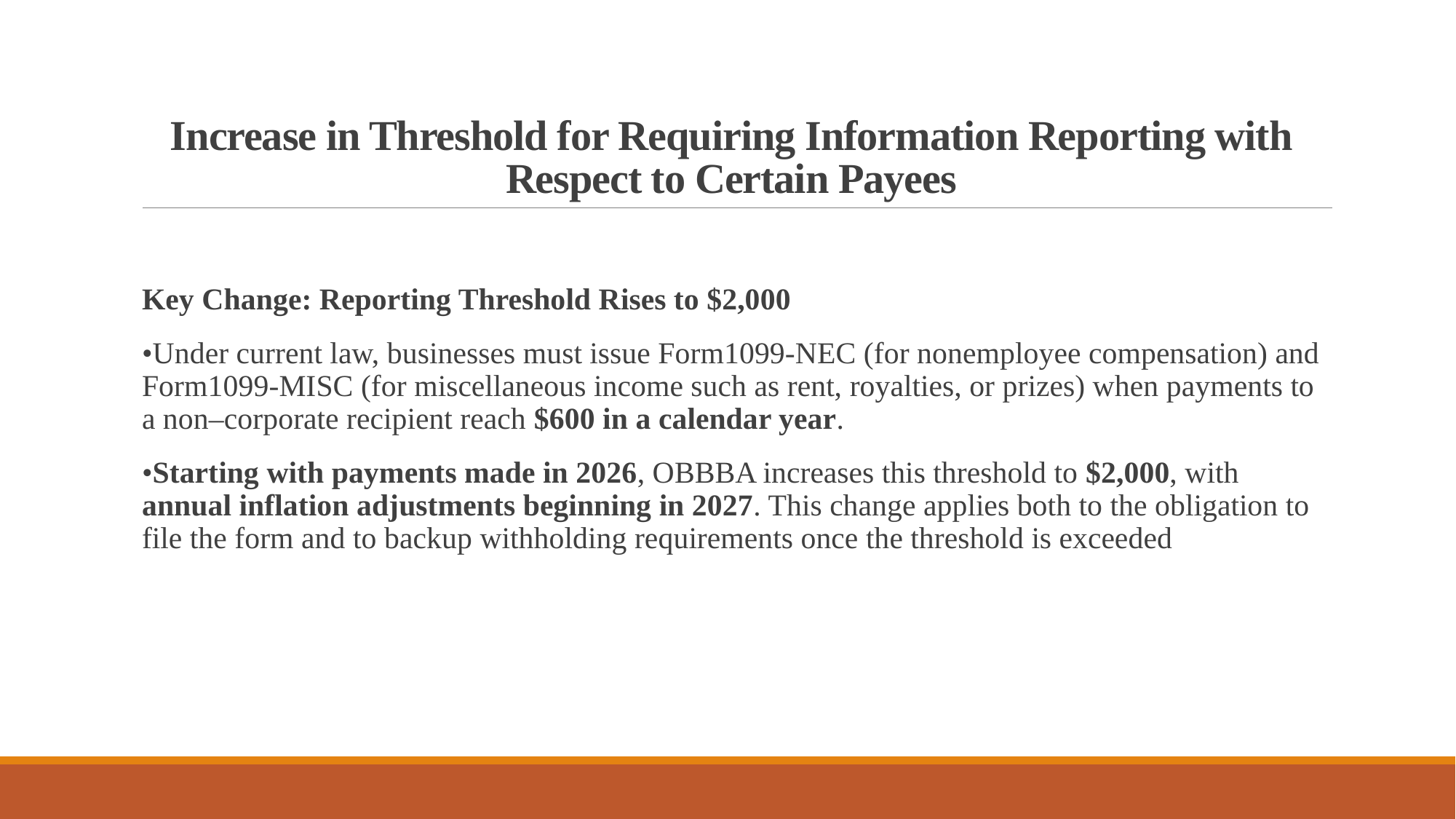

# Increase in Threshold for Requiring Information Reporting with Respect to Certain Payees

Key Change: Reporting Threshold Rises to $2,000
•Under current law, businesses must issue Form1099-NEC (for nonemployee compensation) and Form1099-MISC (for miscellaneous income such as rent, royalties, or prizes) when payments to a non–corporate recipient reach $600 in a calendar year.
•Starting with payments made in 2026, OBBBA increases this threshold to $2,000, with annual inflation adjustments beginning in 2027. This change applies both to the obligation to file the form and to backup withholding requirements once the threshold is exceeded